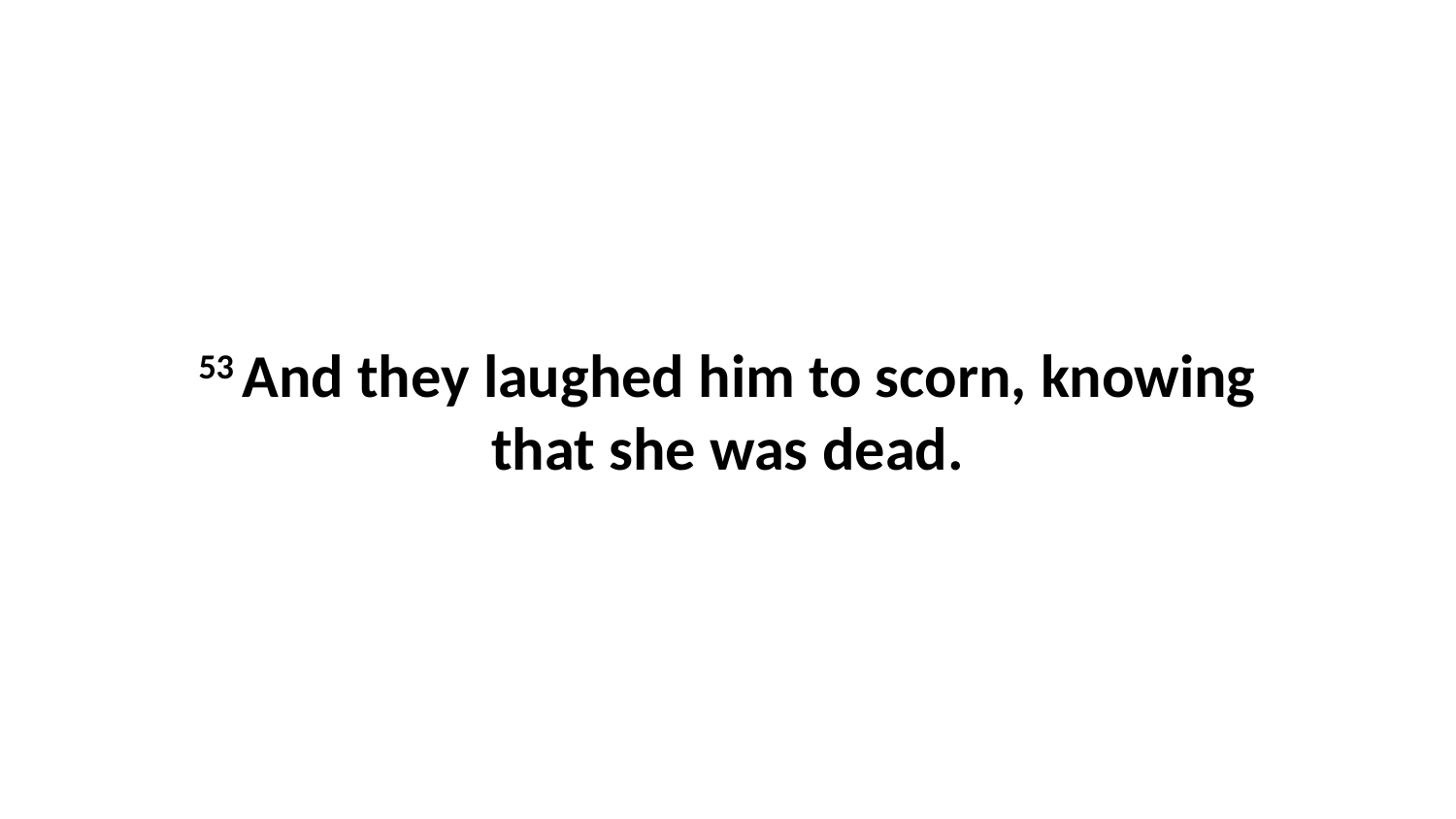

53 And they laughed him to scorn, knowing that she was dead.